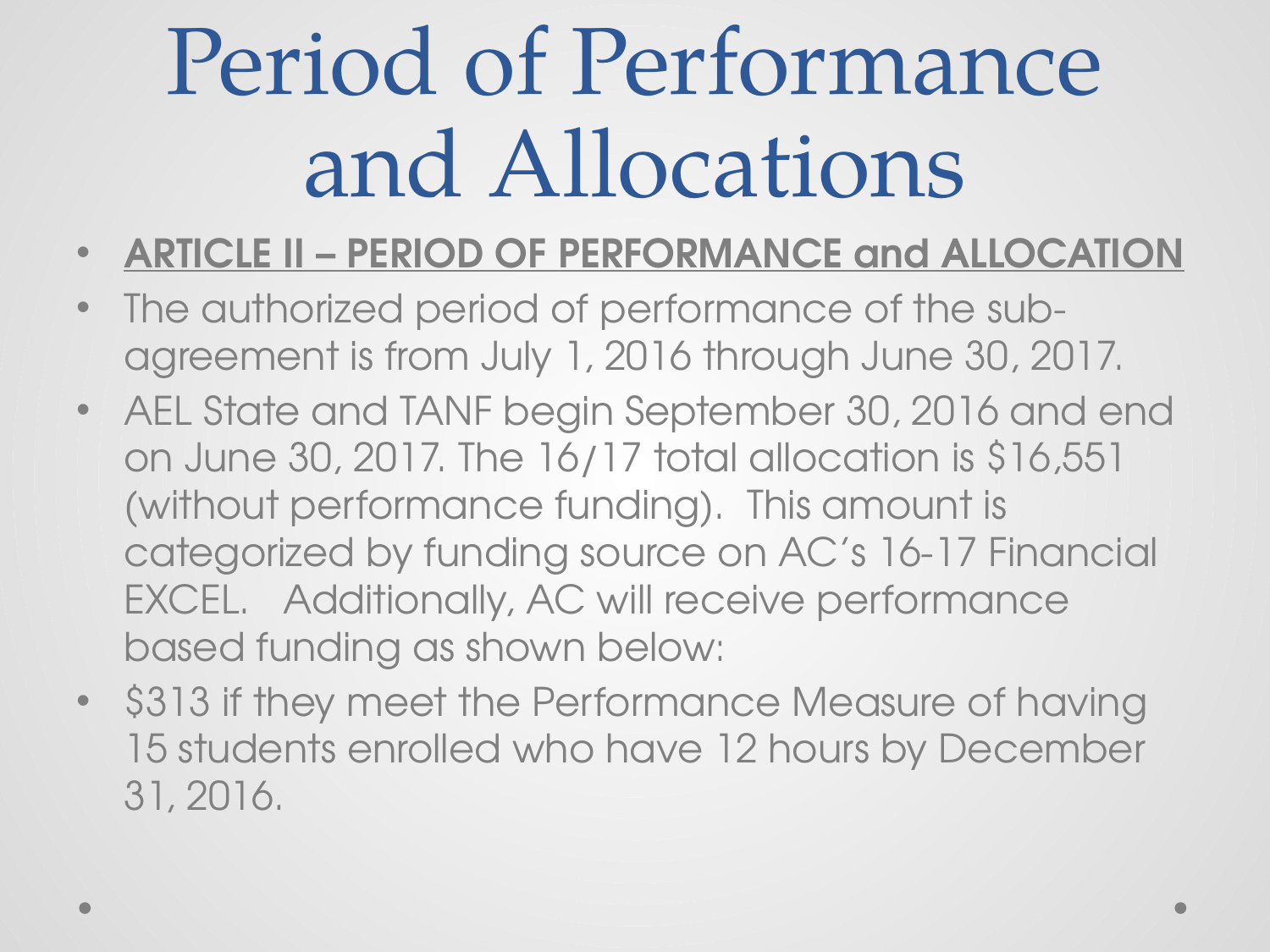

# Period of Performance and Allocations
ARTICLE II – PERIOD OF PERFORMANCE and ALLOCATION
The authorized period of performance of the sub-agreement is from July 1, 2016 through June 30, 2017.
AEL State and TANF begin September 30, 2016 and end on June 30, 2017. The 16/17 total allocation is $16,551 (without performance funding).  This amount is categorized by funding source on AC’s 16-17 Financial EXCEL.   Additionally, AC will receive performance based funding as shown below:
$313 if they meet the Performance Measure of having 15 students enrolled who have 12 hours by December 31, 2016.